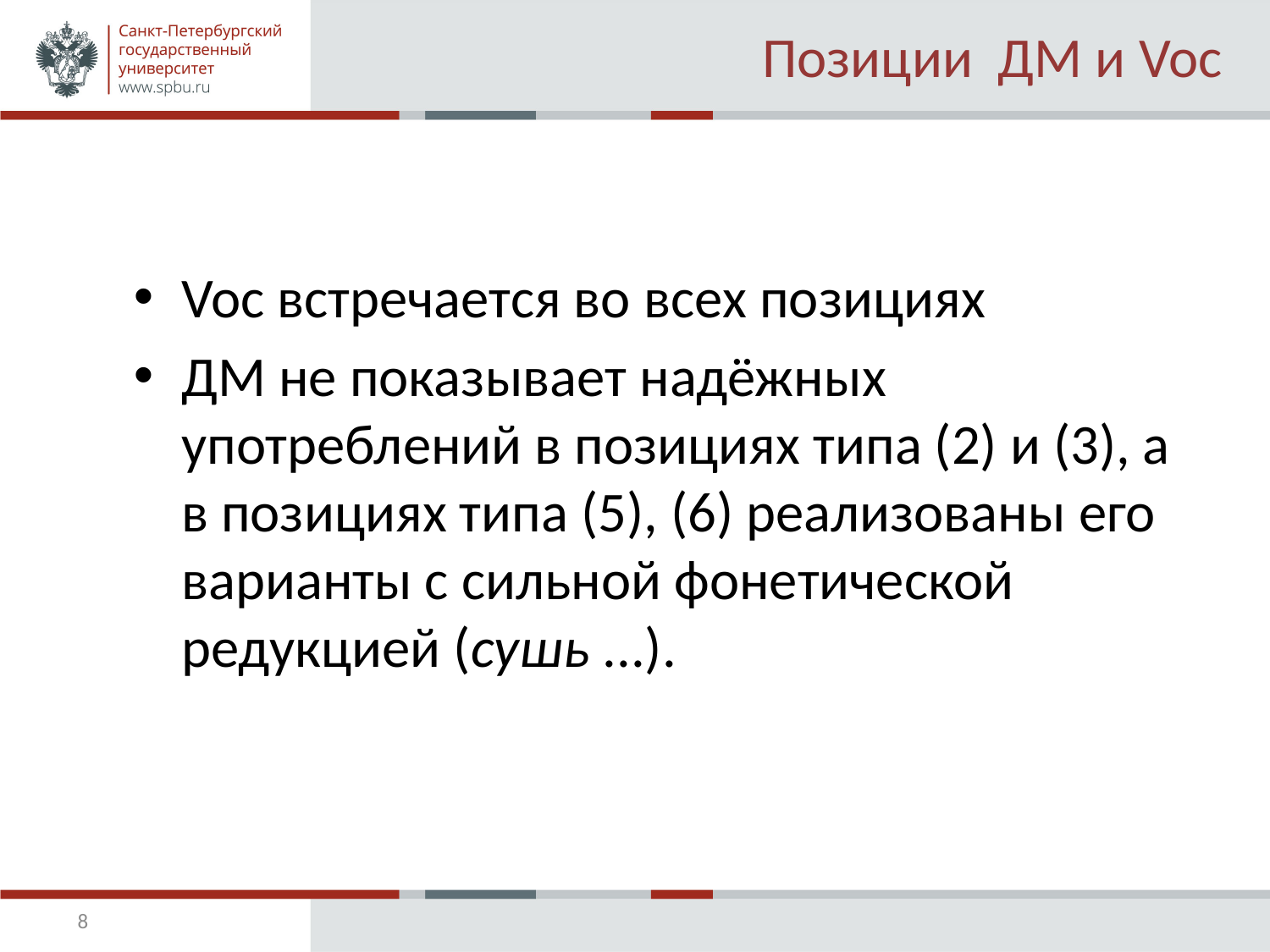

# Позиции  ДМ и Voc

Voc встречается во всех позициях
ДМ не показывает надёжных употреблений в позициях типа (2) и (3), а в позициях типа (5), (6) реализованы его варианты с сильной фонетической редукцией (сушь ...).
8